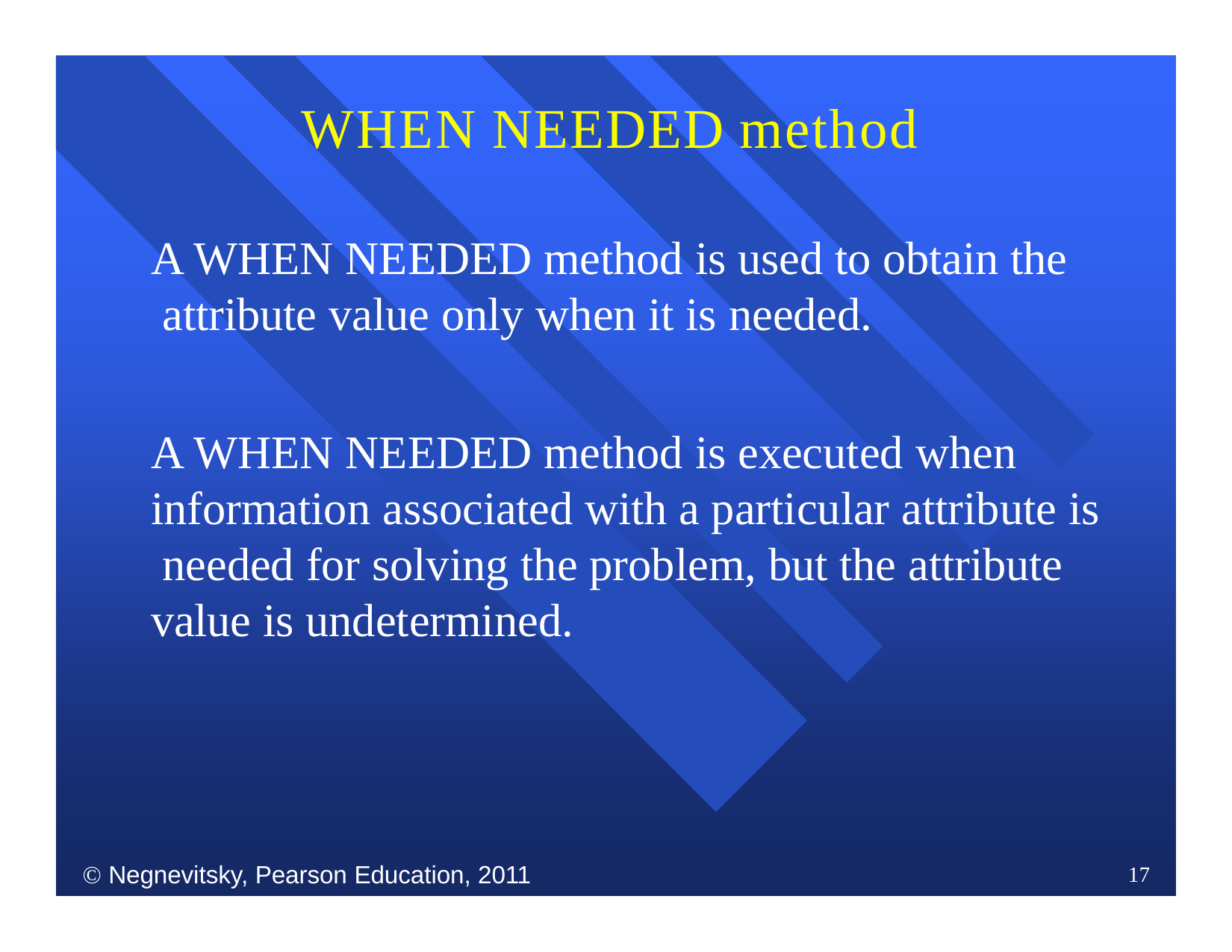

# WHEN NEEDED method
A WHEN NEEDED method is used to obtain the  attribute value only when it is needed.

A WHEN NEEDED method is executed when  information associated with a particular attribute is  needed for solving the problem, but the attribute  value is undetermined.
© Negnevitsky, Pearson Education, 2011
17